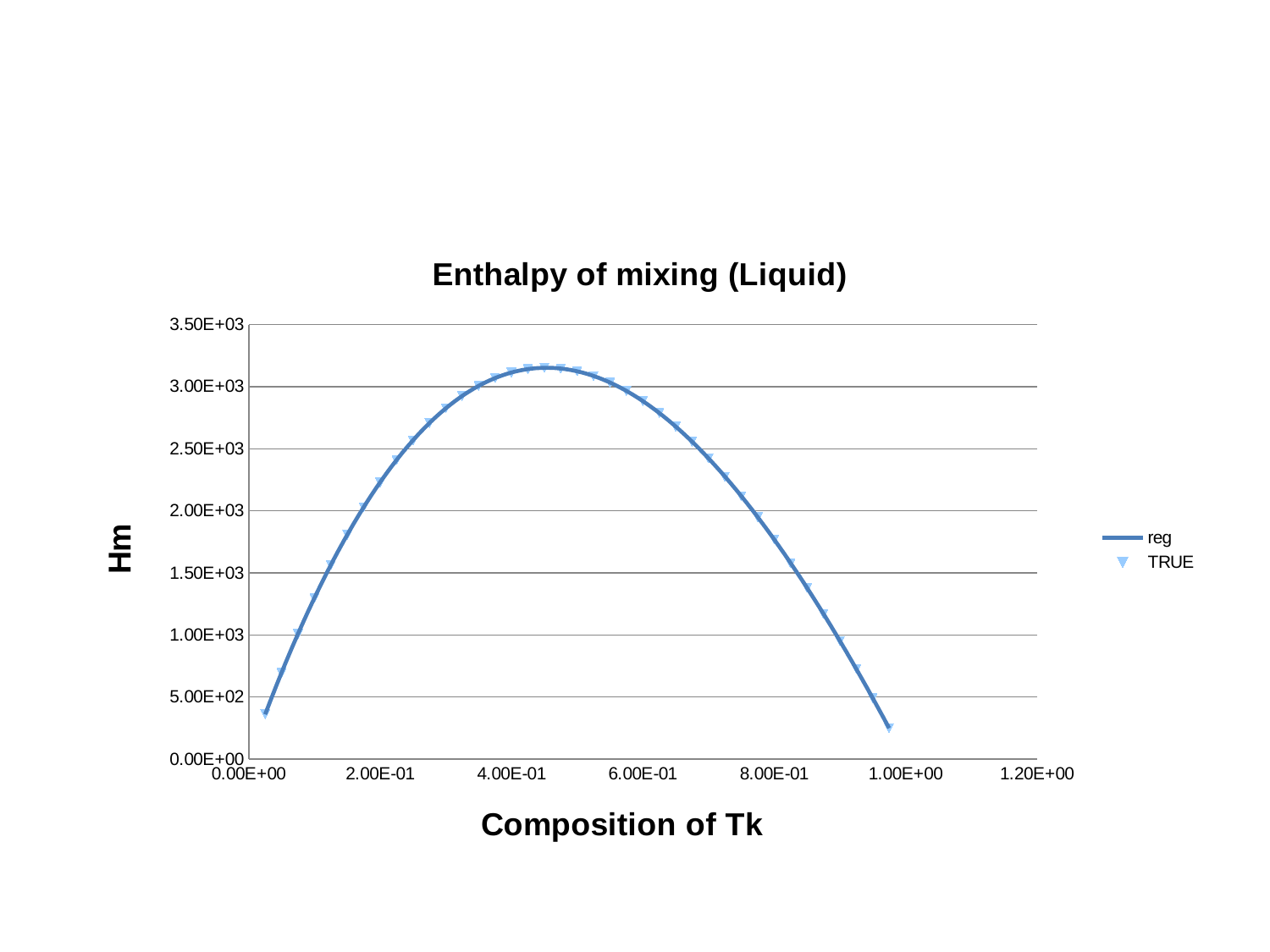

#

### Chart: Enthalpy of mixing (Liquid)

| Category |  |  |
|---|---|---|